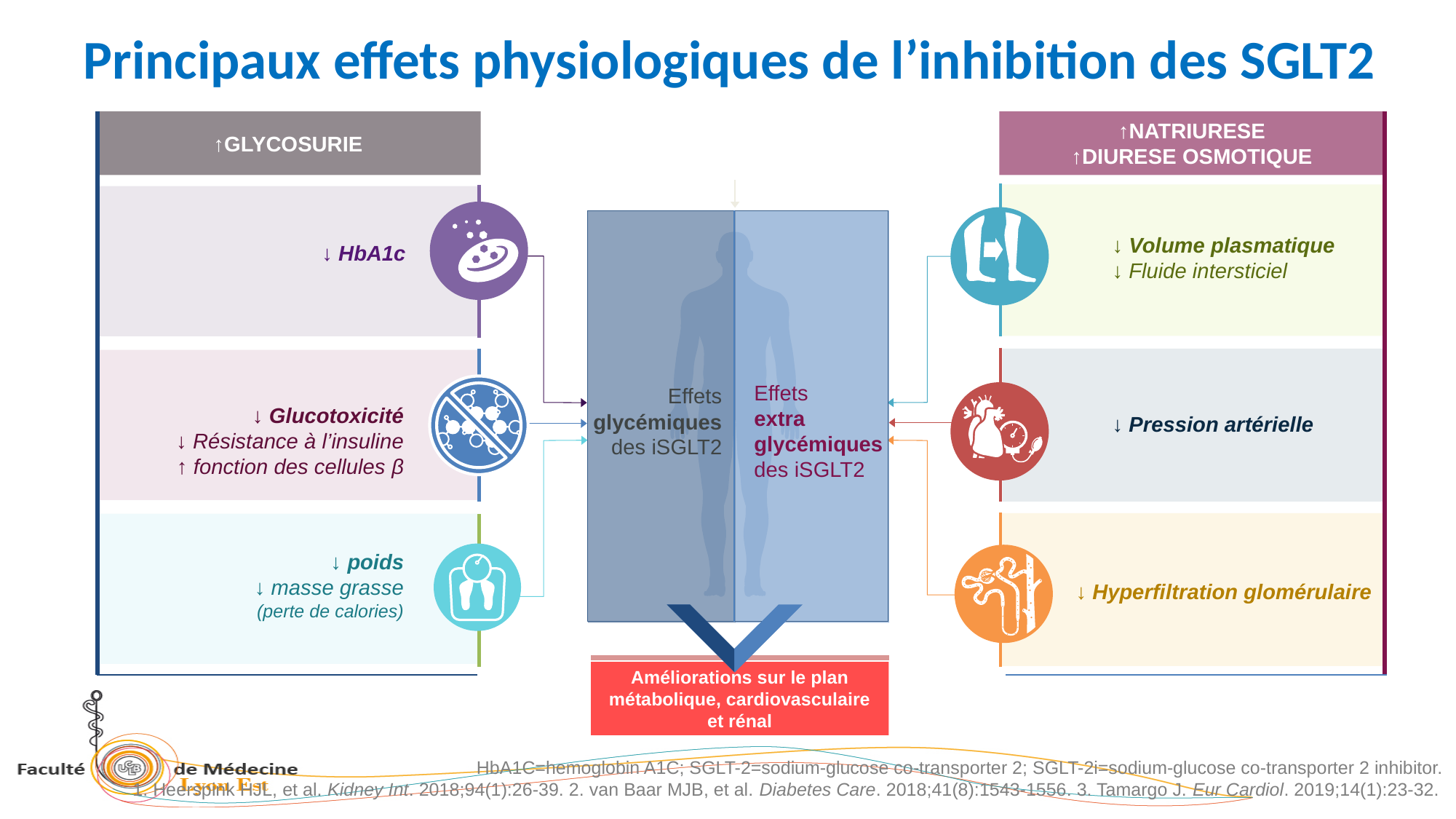

# Principaux effets physiologiques de l’inhibition des SGLT2
↑GLYCOSURIE
↑NATRIURESE
↑DIURESE OSMOTIQUE

↓ HbA1c

Effets
extra glycémiques des iSGLT2
Effets glycémiques des iSGLT2
↓ Volume plasmatique
↓ Fluide intersticiel

↓ Glucotoxicité
↓ Résistance à l’insuline
↑ fonction des cellules β

↓ Pression artérielle

↓ poids
↓ masse grasse
(perte de calories)

↓ Hyperfiltration glomérulaire

Améliorations sur le plan métabolique, cardiovasculaire et rénal
HbA1C=hemoglobin A1C; SGLT-2=sodium-glucose co-transporter 2; SGLT-2i=sodium-glucose co-transporter 2 inhibitor.
1. Heerspink HJL, et al. Kidney Int. 2018;94(1):26-39. 2. van Baar MJB, et al. Diabetes Care. 2018;41(8):1543-1556. 3. Tamargo J. Eur Cardiol. 2019;14(1):23-32.